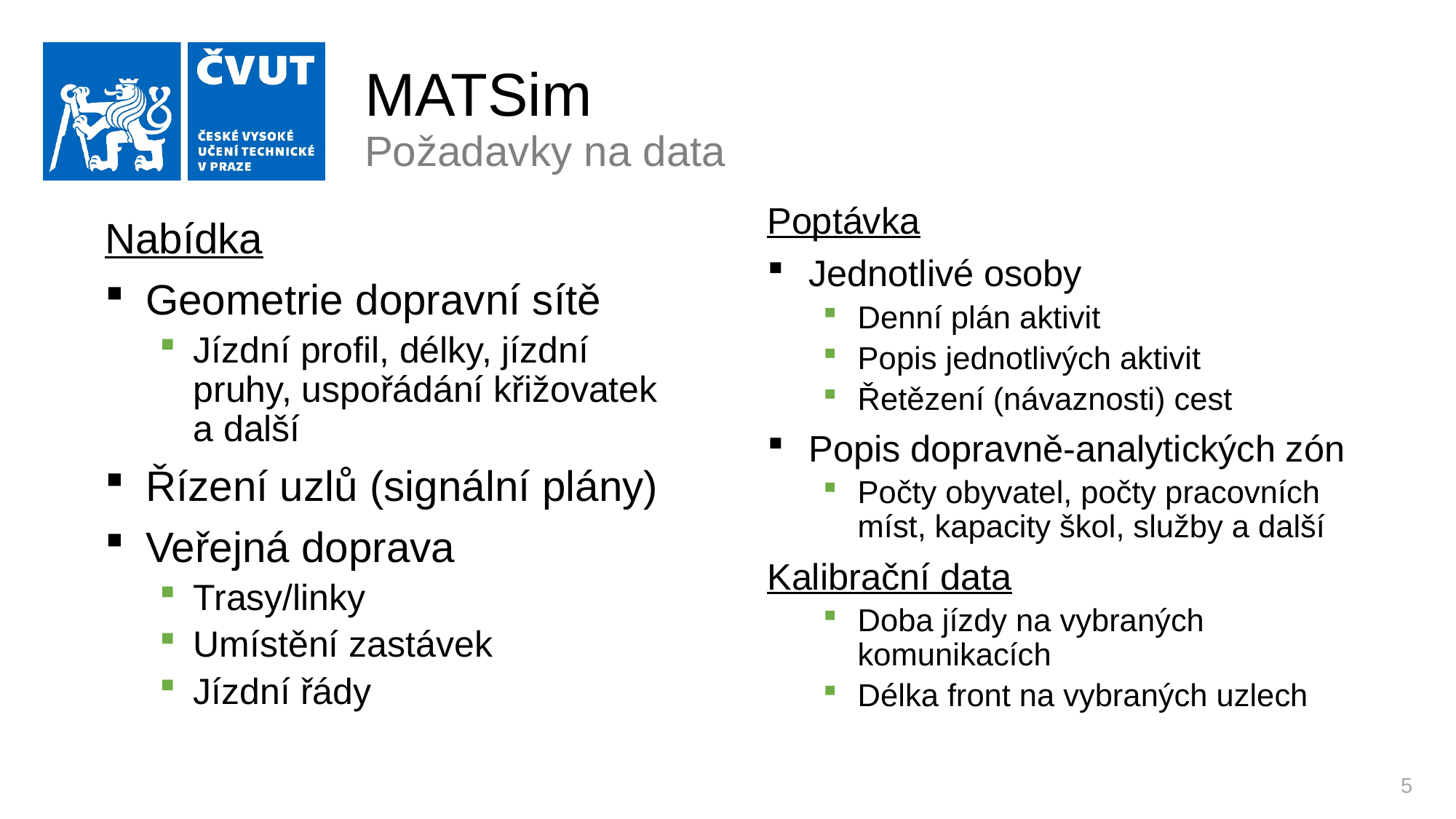

# MATSim Požadavky na data
Poptávka
Jednotlivé osoby
Denní plán aktivit
Popis jednotlivých aktivit
Řetězení (návaznosti) cest
Popis dopravně-analytických zón
Počty obyvatel, počty pracovních míst, kapacity škol, služby a další
Kalibrační data
Doba jízdy na vybraných komunikacích
Délka front na vybraných uzlech
Nabídka
Geometrie dopravní sítě
Jízdní profil, délky, jízdní  pruhy, uspořádání křižovatek a další
Řízení uzlů (signální plány)
Veřejná doprava
Trasy/linky
Umístění zastávek
Jízdní řády

5